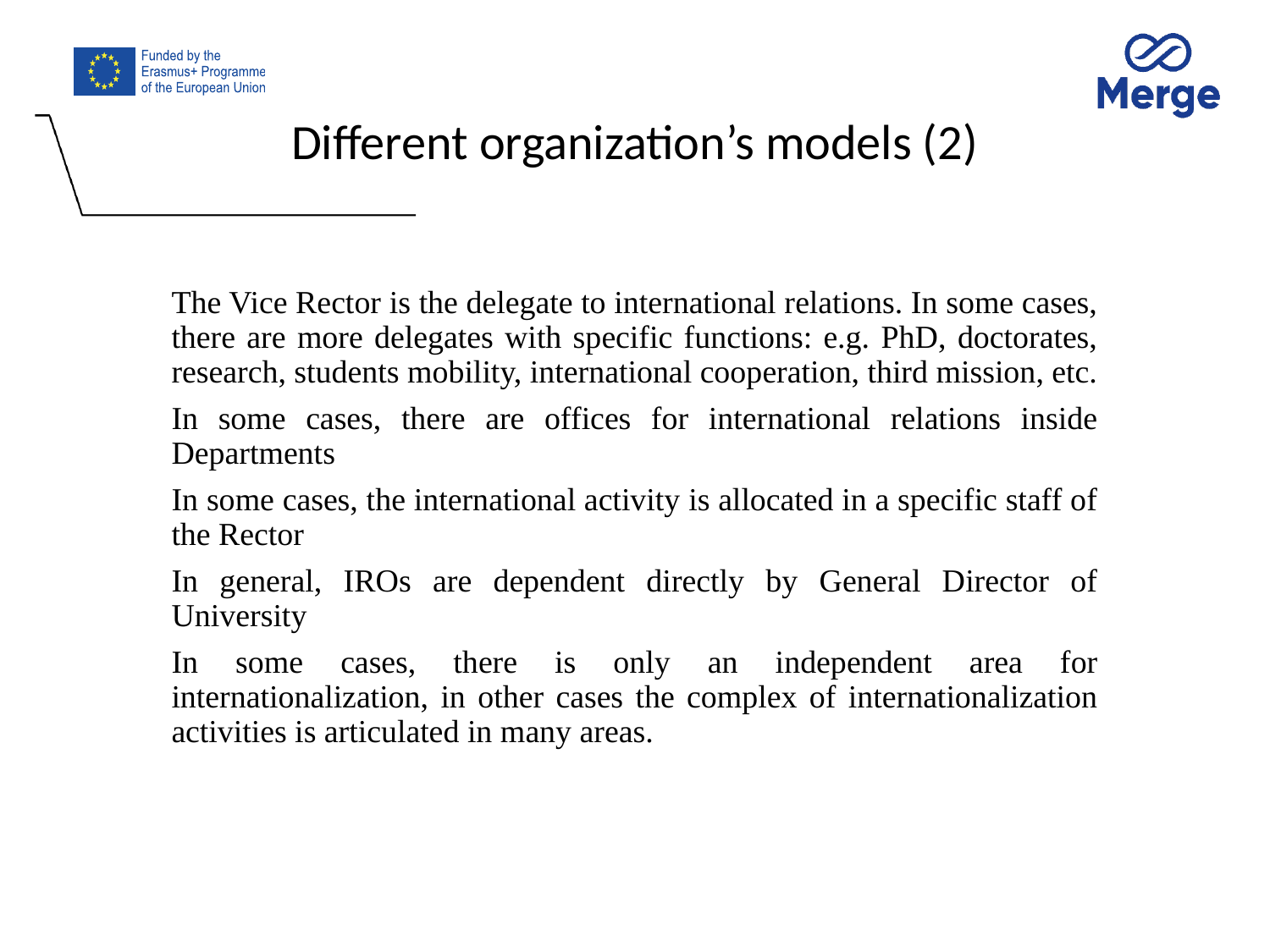

# Different organization’s models (2)

The Vice Rector is the delegate to international relations. In some cases, there are more delegates with specific functions: e.g. PhD, doctorates, research, students mobility, international cooperation, third mission, etc.
In some cases, there are offices for international relations inside Departments
In some cases, the international activity is allocated in a specific staff of the Rector
In general, IROs are dependent directly by General Director of University
In some cases, there is only an independent area for internationalization, in other cases the complex of internationalization activities is articulated in many areas.